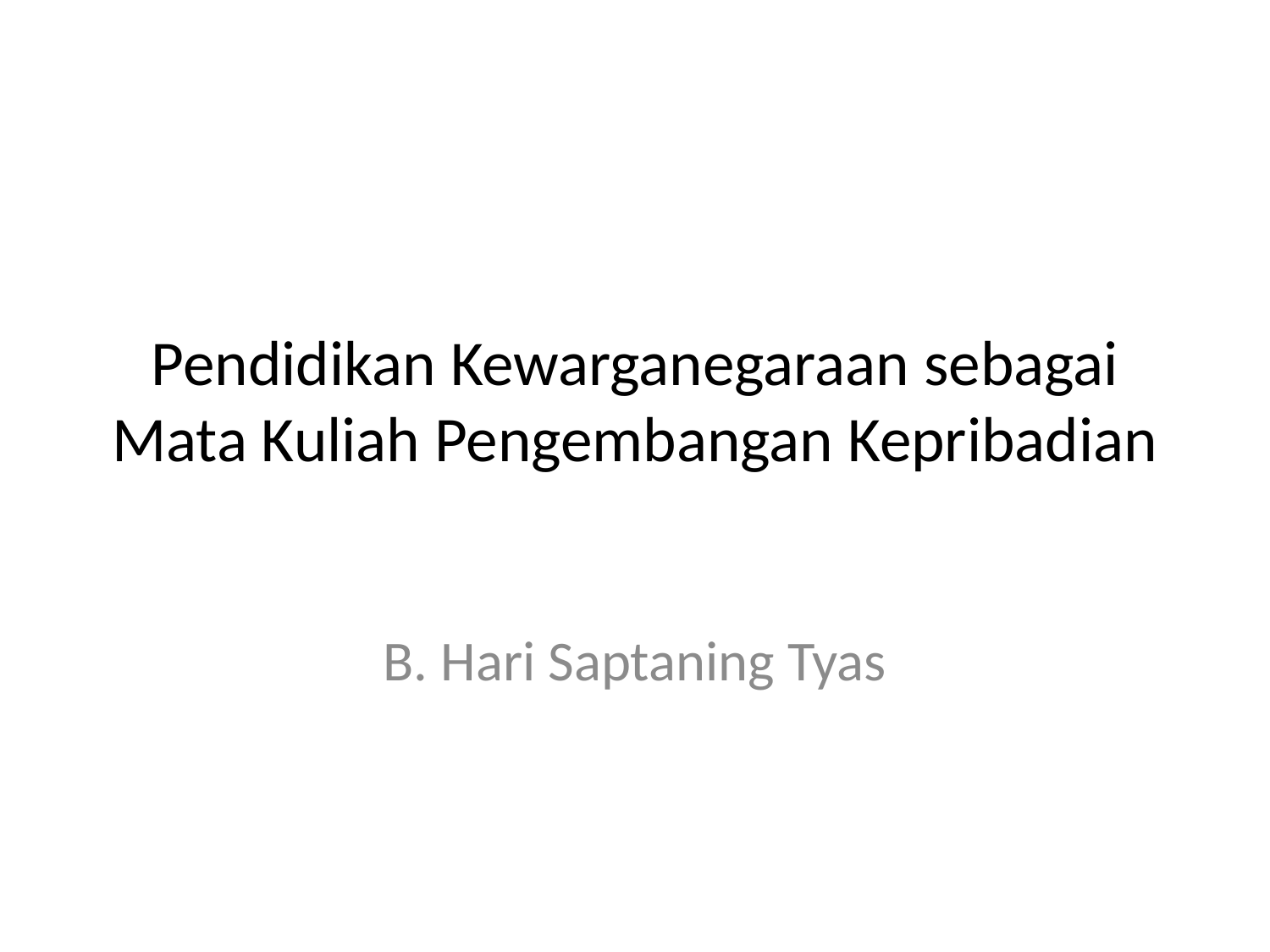

# Pendidikan Kewarganegaraan sebagai Mata Kuliah Pengembangan Kepribadian

B. Hari Saptaning Tyas